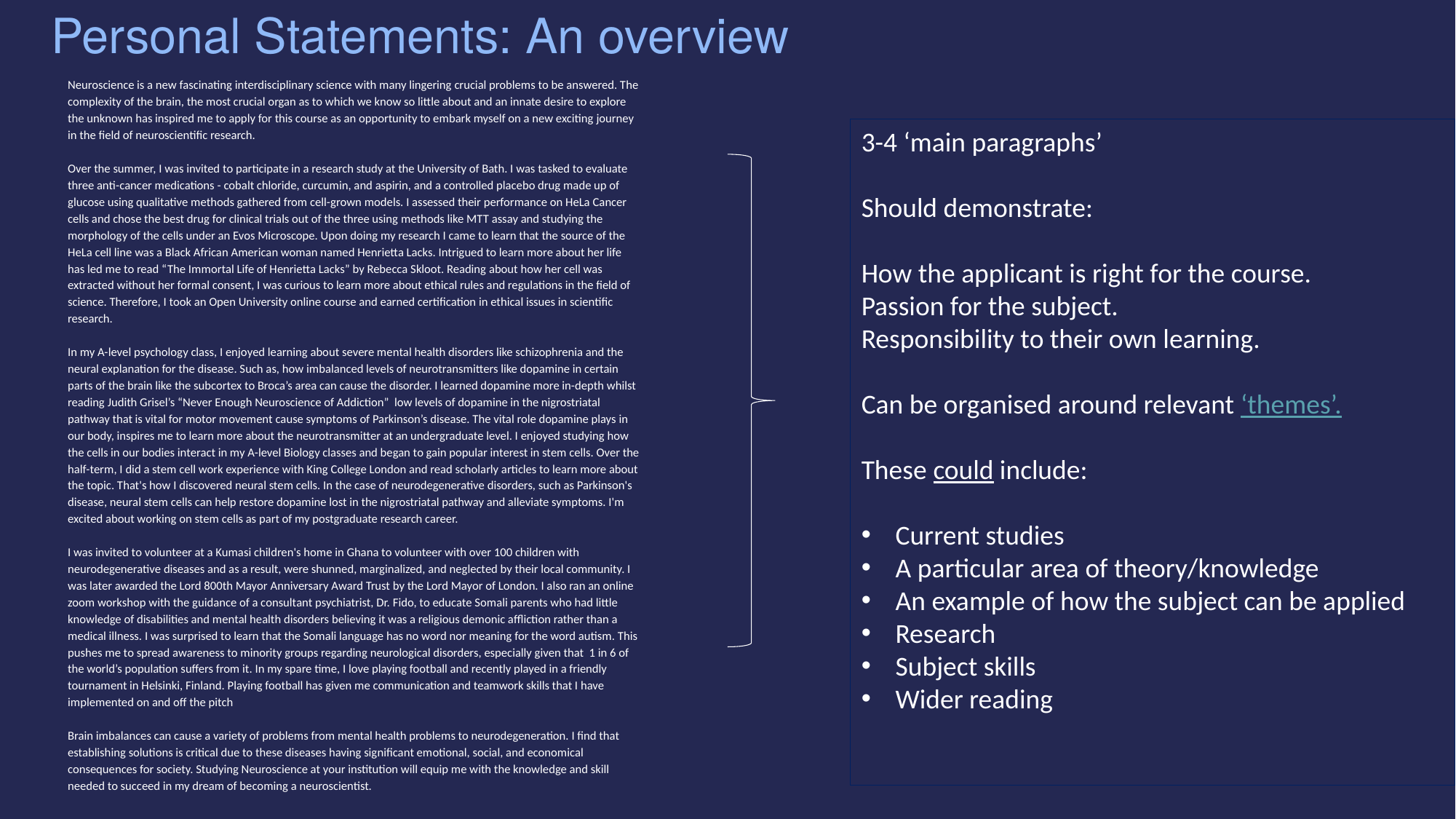

Personal Statements: An overview
Neuroscience is a new fascinating interdisciplinary science with many lingering crucial problems to be answered. The complexity of the brain, the most crucial organ as to which we know so little about and an innate desire to explore the unknown has inspired me to apply for this course as an opportunity to embark myself on a new exciting journey in the field of neuroscientific research.

Over the summer, I was invited to participate in a research study at the University of Bath. I was tasked to evaluate three anti-cancer medications - cobalt chloride, curcumin, and aspirin, and a controlled placebo drug made up of glucose using qualitative methods gathered from cell-grown models. I assessed their performance on HeLa Cancer cells and chose the best drug for clinical trials out of the three using methods like MTT assay and studying the morphology of the cells under an Evos Microscope. Upon doing my research I came to learn that the source of the HeLa cell line was a Black African American woman named Henrietta Lacks. Intrigued to learn more about her life has led me to read “The Immortal Life of Henrietta Lacks” by Rebecca Skloot. Reading about how her cell was extracted without her formal consent, I was curious to learn more about ethical rules and regulations in the field of science. Therefore, I took an Open University online course and earned certification in ethical issues in scientific research.

In my A-level psychology class, I enjoyed learning about severe mental health disorders like schizophrenia and the neural explanation for the disease. Such as, how imbalanced levels of neurotransmitters like dopamine in certain parts of the brain like the subcortex to Broca’s area can cause the disorder. I learned dopamine more in-depth whilst reading Judith Grisel’s “Never Enough Neuroscience of Addiction”  low levels of dopamine in the nigrostriatal pathway that is vital for motor movement cause symptoms of Parkinson’s disease. The vital role dopamine plays in our body, inspires me to learn more about the neurotransmitter at an undergraduate level. I enjoyed studying how the cells in our bodies interact in my A-level Biology classes and began to gain popular interest in stem cells. Over the half-term, I did a stem cell work experience with King College London and read scholarly articles to learn more about the topic. That's how I discovered neural stem cells. In the case of neurodegenerative disorders, such as Parkinson's disease, neural stem cells can help restore dopamine lost in the nigrostriatal pathway and alleviate symptoms. I'm excited about working on stem cells as part of my postgraduate research career.

I was invited to volunteer at a Kumasi children's home in Ghana to volunteer with over 100 children with neurodegenerative diseases and as a result, were shunned, marginalized, and neglected by their local community. I was later awarded the Lord 800th Mayor Anniversary Award Trust by the Lord Mayor of London. I also ran an online zoom workshop with the guidance of a consultant psychiatrist, Dr. Fido, to educate Somali parents who had little knowledge of disabilities and mental health disorders believing it was a religious demonic affliction rather than a medical illness. I was surprised to learn that the Somali language has no word nor meaning for the word autism. This pushes me to spread awareness to minority groups regarding neurological disorders, especially given that  1 in 6 of the world’s population suffers from it. In my spare time, I love playing football and recently played in a friendly tournament in Helsinki, Finland. Playing football has given me communication and teamwork skills that I have implemented on and off the pitch

Brain imbalances can cause a variety of problems from mental health problems to neurodegeneration. I find that establishing solutions is critical due to these diseases having significant emotional, social, and economical consequences for society. Studying Neuroscience at your institution will equip me with the knowledge and skill needed to succeed in my dream of becoming a neuroscientist.

3-4 ‘main paragraphs’

Should demonstrate:

How the applicant is right for the course.
Passion for the subject.
Responsibility to their own learning.

Can be organised around relevant ‘themes’.

These could include:

Current studies
A particular area of theory/knowledge
An example of how the subject can be applied
Research
Subject skills
Wider reading